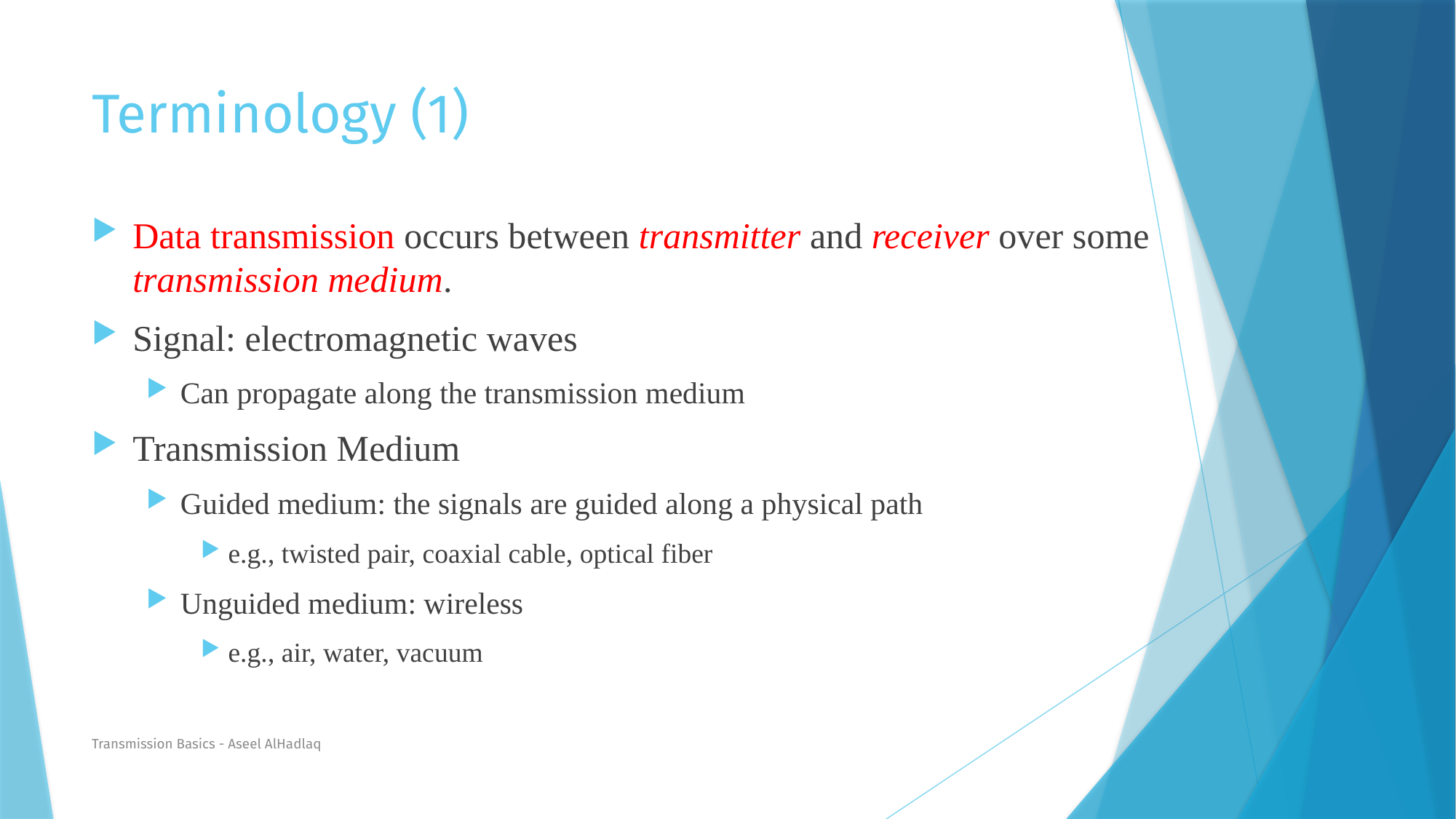

# Terminology (1)
Data transmission occurs between transmitter and receiver over some transmission medium.
Signal: electromagnetic waves
Can propagate along the transmission medium
Transmission Medium
Guided medium: the signals are guided along a physical path
e.g., twisted pair, coaxial cable, optical fiber
Unguided medium: wireless
e.g., air, water, vacuum
Transmission Basics - Aseel AlHadlaq